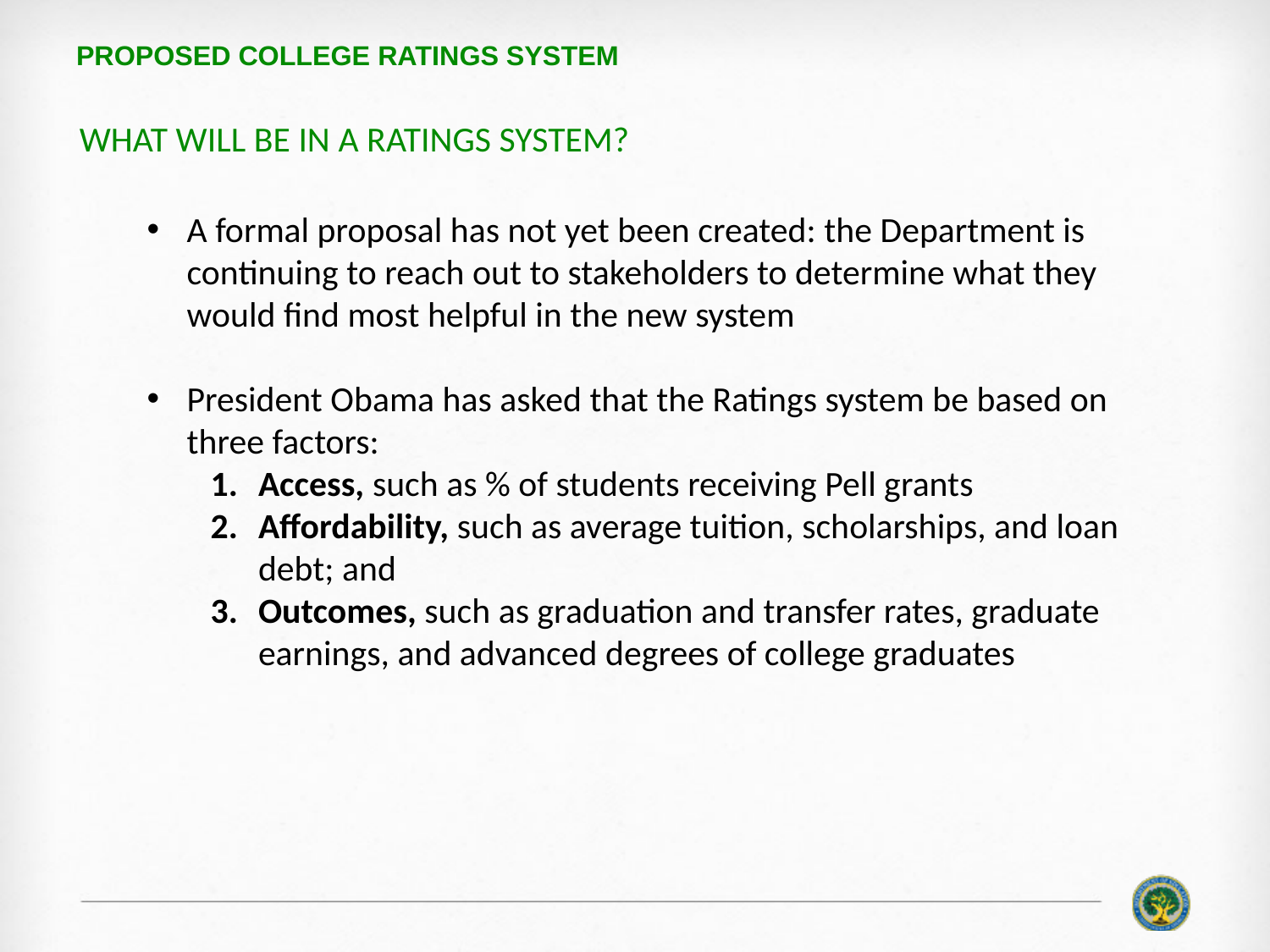

# Proposed college ratings system
WHAT WILL BE IN A RATINGS SYSTEM?

A formal proposal has not yet been created: the Department is continuing to reach out to stakeholders to determine what they would find most helpful in the new system

President Obama has asked that the Ratings system be based on three factors:
Access, such as % of students receiving Pell grants
Affordability, such as average tuition, scholarships, and loan debt; and
Outcomes, such as graduation and transfer rates, graduate earnings, and advanced degrees of college graduates